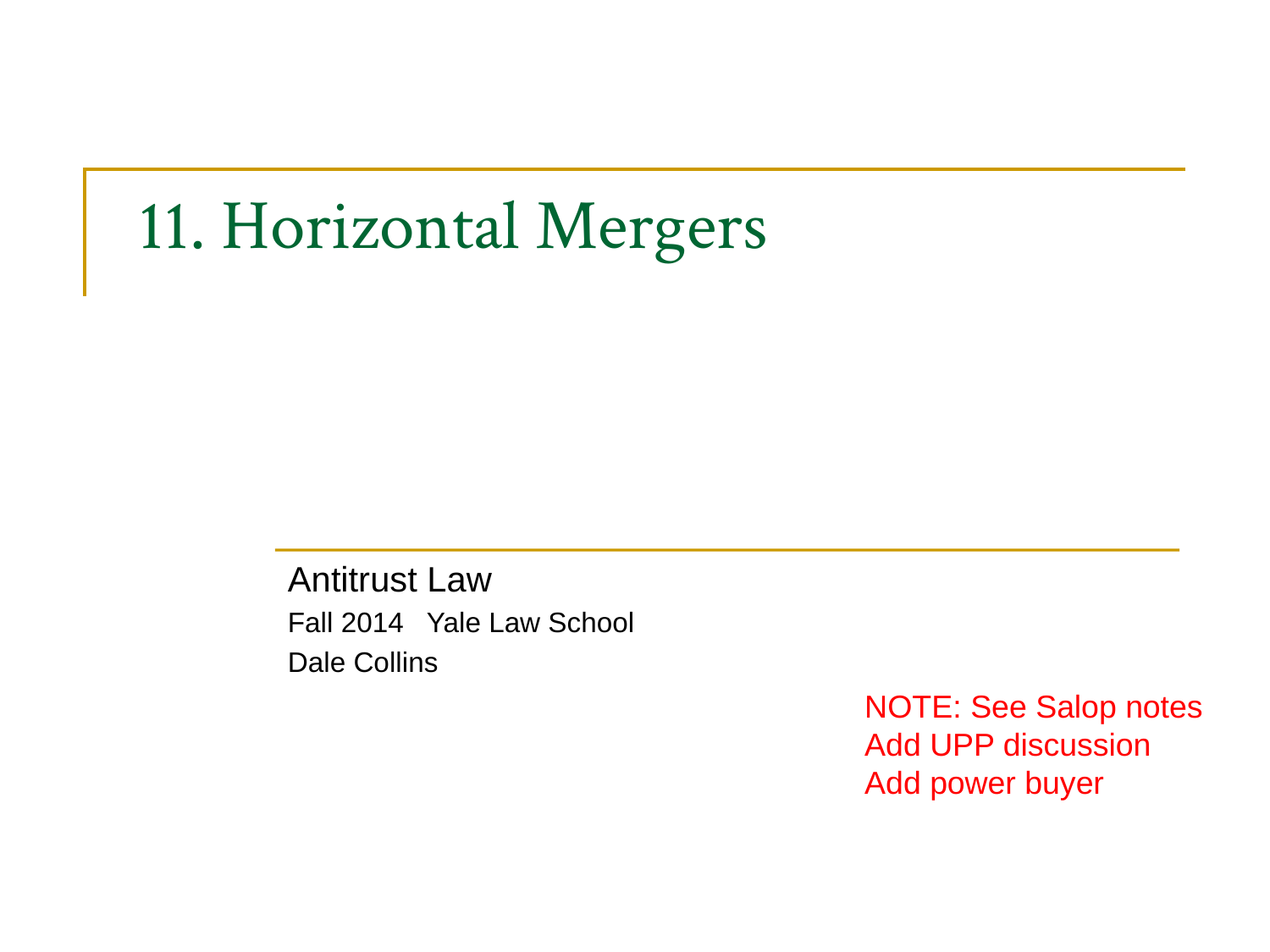

# 11. Horizontal Mergers
Antitrust Law
Fall 2014   Yale Law School
Dale Collins
NOTE: See Salop notes
Add UPP discussion
Add power buyer